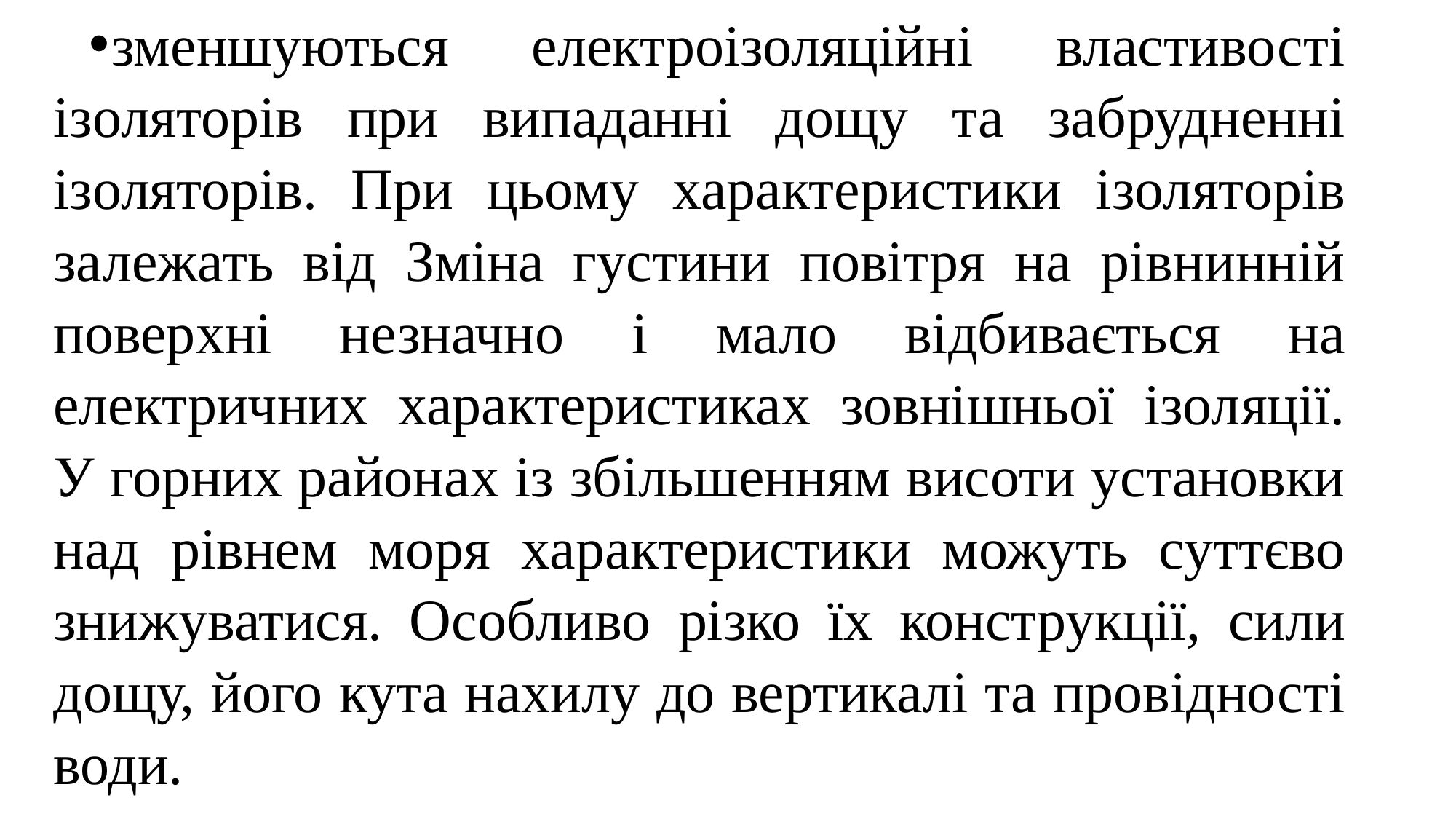

зменшуються електроізоляційні властивості ізоляторів при випаданні дощу та забрудненні ізоляторів. При цьому характеристики ізоляторів залежать від Зміна густини повітря на рівнинній поверхні незначно і мало відбивається на електричних характеристиках зовнішньої ізоляції. У горних районах із збільшенням висоти установки над рівнем моря характеристики можуть суттєво знижуватися. Особливо різко їх конструкції, сили дощу, його кута нахилу до вертикалі та провідності води.